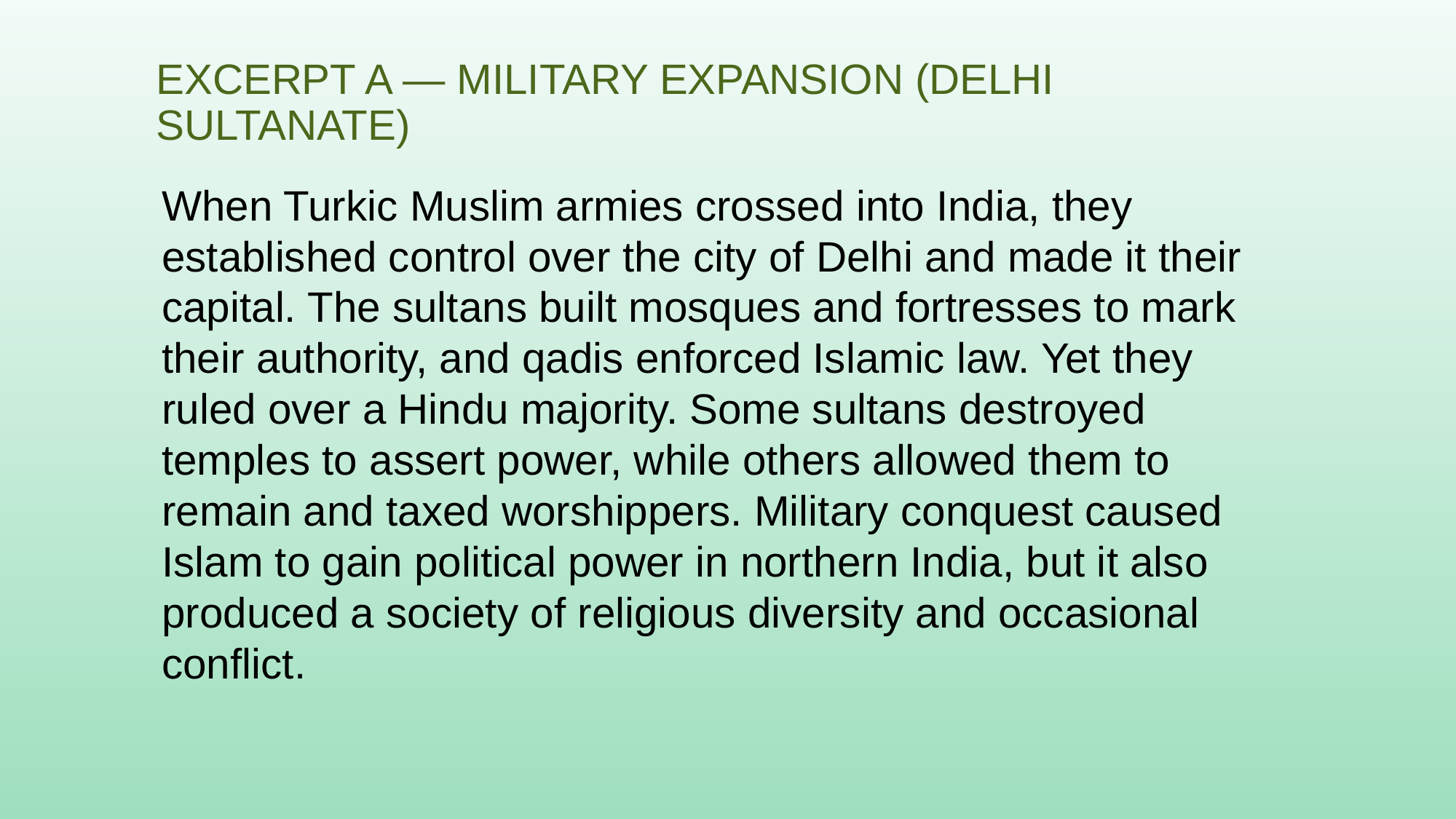

# Excerpt A — Military Expansion (Delhi Sultanate)
When Turkic Muslim armies crossed into India, they established control over the city of Delhi and made it their capital. The sultans built mosques and fortresses to mark their authority, and qadis enforced Islamic law. Yet they ruled over a Hindu majority. Some sultans destroyed temples to assert power, while others allowed them to remain and taxed worshippers. Military conquest caused Islam to gain political power in northern India, but it also produced a society of religious diversity and occasional conflict.